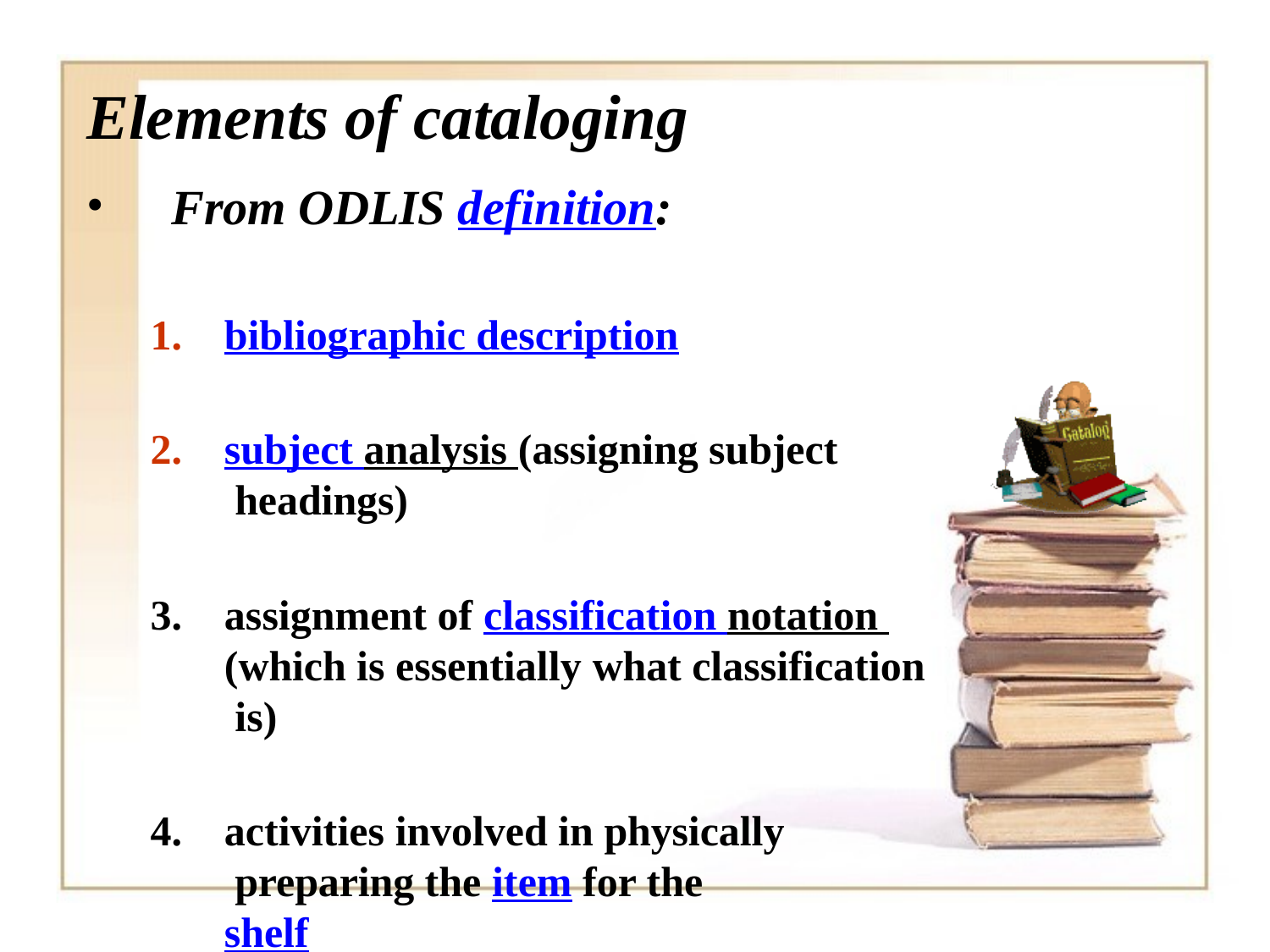

# Elements of cataloging
From ODLIS definition:

bibliographic description

subject analysis (assigning subject  headings)

assignment of classification notation  (which is essentially what classification  is)

activities involved in physically  preparing the item for the shelf